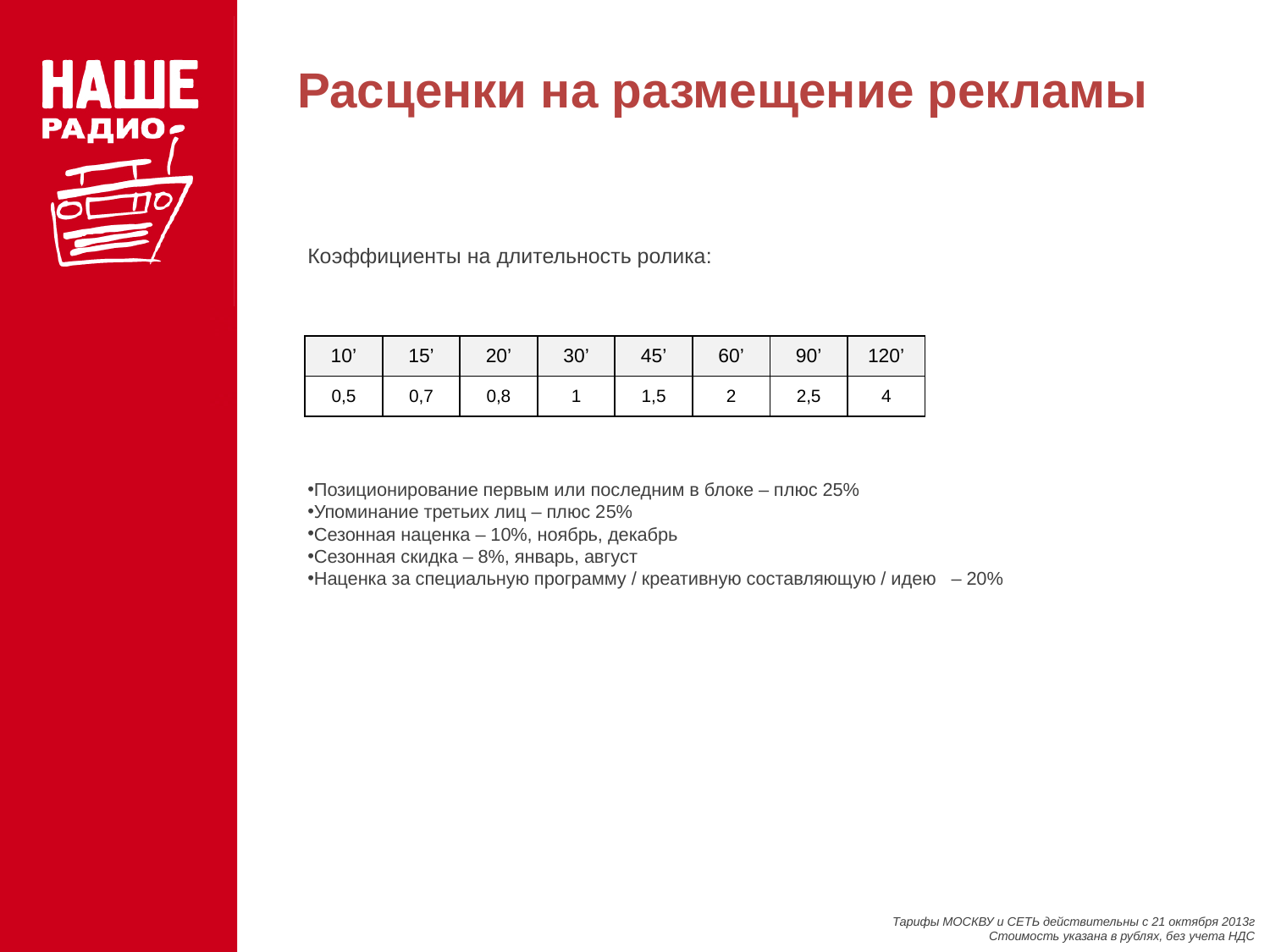

# Расценки на размещение рекламы
Коэффициенты на длительность ролика:
| 10’ | 15’ | 20’ | 30’ | 45’ | 60’ | 90’ | 120’ |
| --- | --- | --- | --- | --- | --- | --- | --- |
| 0,5 | 0,7 | 0,8 | 1 | 1,5 | 2 | 2,5 | 4 |
Позиционирование первым или последним в блоке – плюс 25%
Упоминание третьих лиц – плюс 25%
Сезонная наценка – 10%, ноябрь, декабрь
Сезонная скидка – 8%, январь, август
Наценка за специальную программу / креативную составляющую / идею   – 20%
Тарифы МОСКВУ и СЕТЬ действительны с 21 октября 2013г
Стоимость указана в рублях, без учета НДС